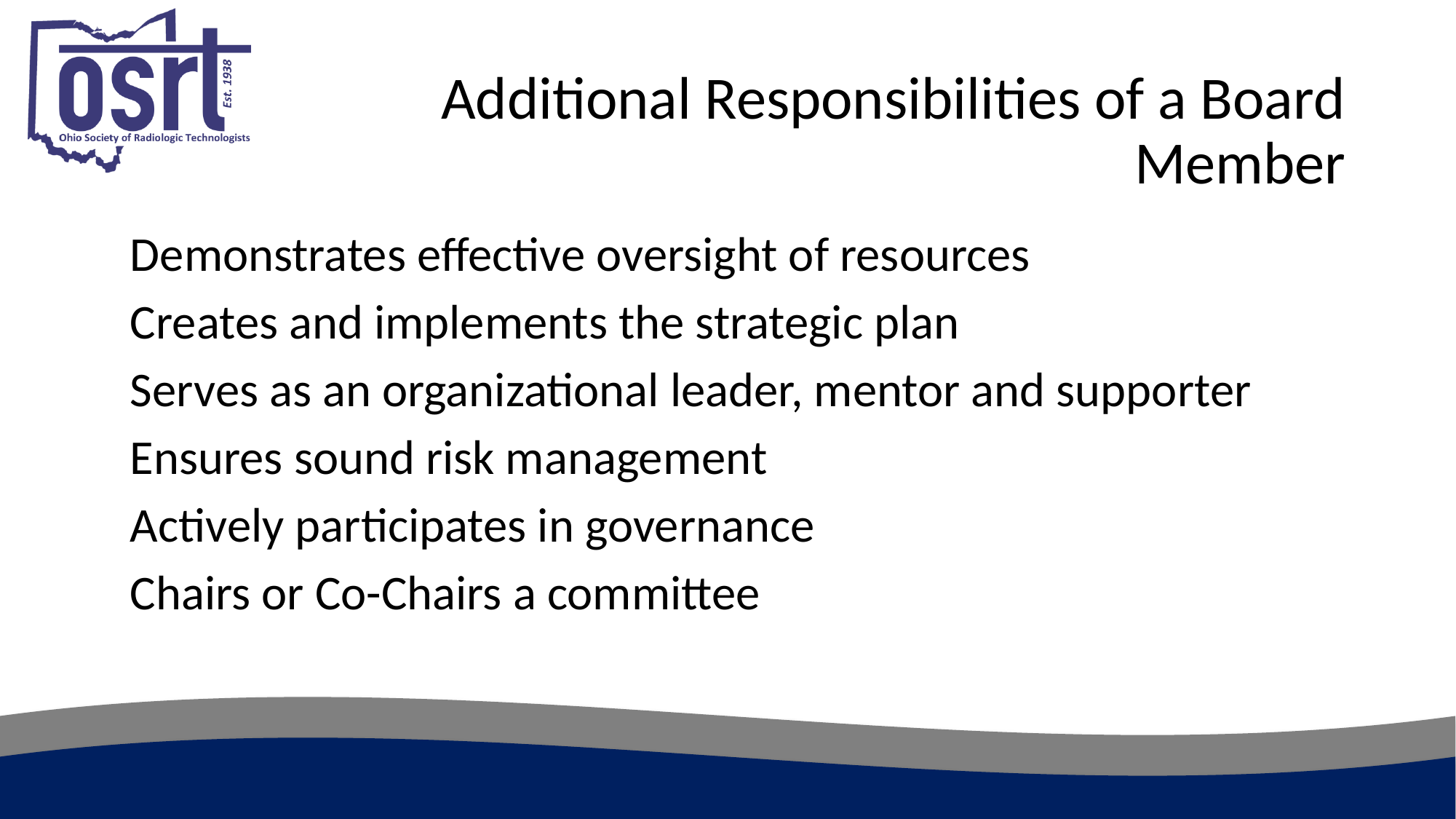

# Additional Responsibilities of a Board Member
Demonstrates effective oversight of resources
Creates and implements the strategic plan
Serves as an organizational leader, mentor and supporter
Ensures sound risk management
Actively participates in governance
Chairs or Co-Chairs a committee